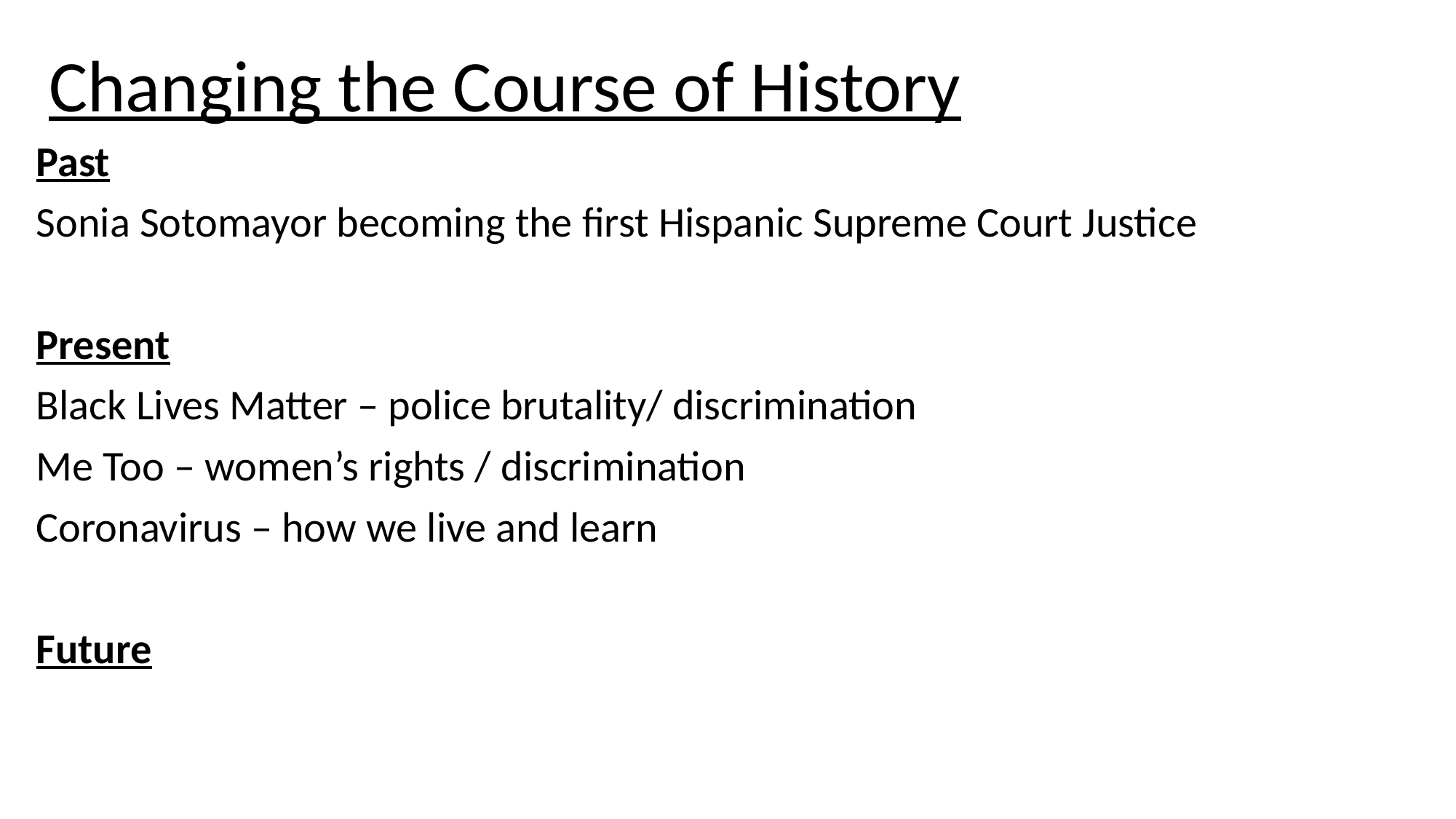

# Changing the Course of History
Past
Sonia Sotomayor becoming the first Hispanic Supreme Court Justice

Present
Black Lives Matter – police brutality/ discrimination
Me Too – women’s rights / discrimination
Coronavirus – how we live and learn

Future